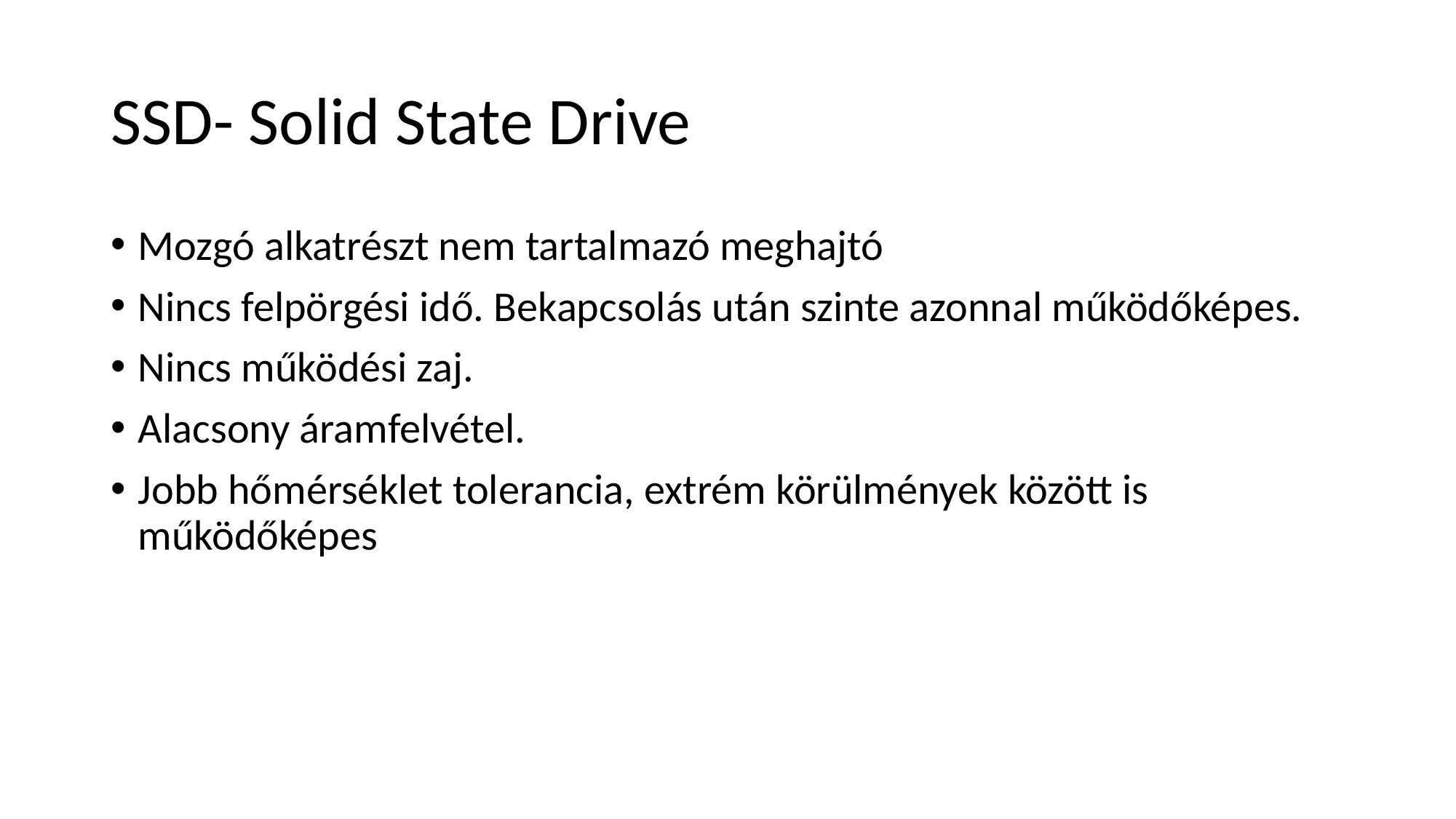

# SSD- Solid State Drive
Mozgó alkatrészt nem tartalmazó meghajtó
Nincs felpörgési idő. Bekapcsolás után szinte azonnal működőképes.
Nincs működési zaj.
Alacsony áramfelvétel.
Jobb hőmérséklet tolerancia, extrém körülmények között is működőképes